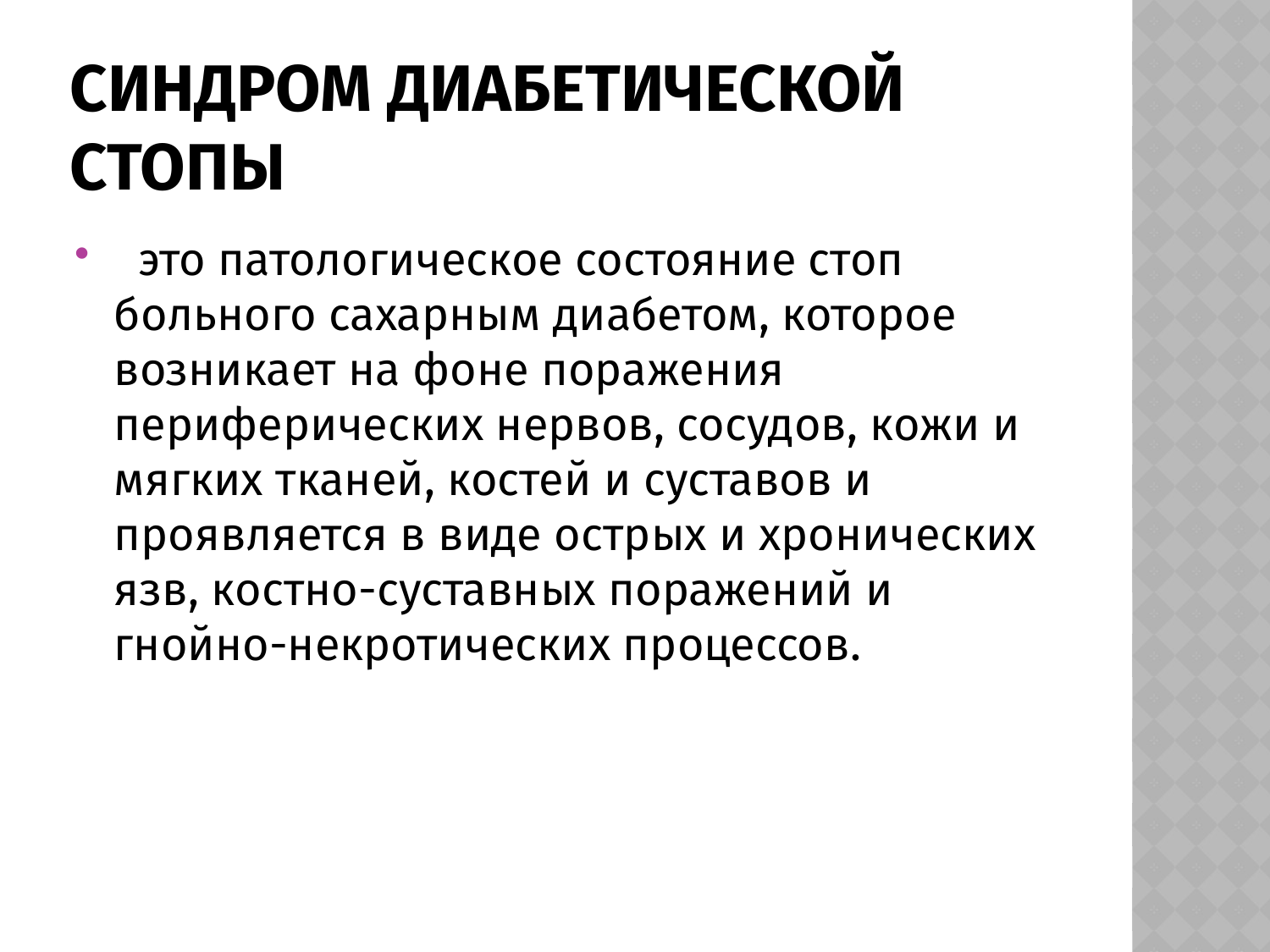

# Синдром диабетической стопы
  это патологическое состояние стоп больного сахарным диабетом, которое возникает на фоне поражения периферических нервов, сосудов, кожи и мягких тканей, костей и суставов и проявляется в виде острых и хронических язв, костно-суставных поражений и гнойно-некротических процессов.